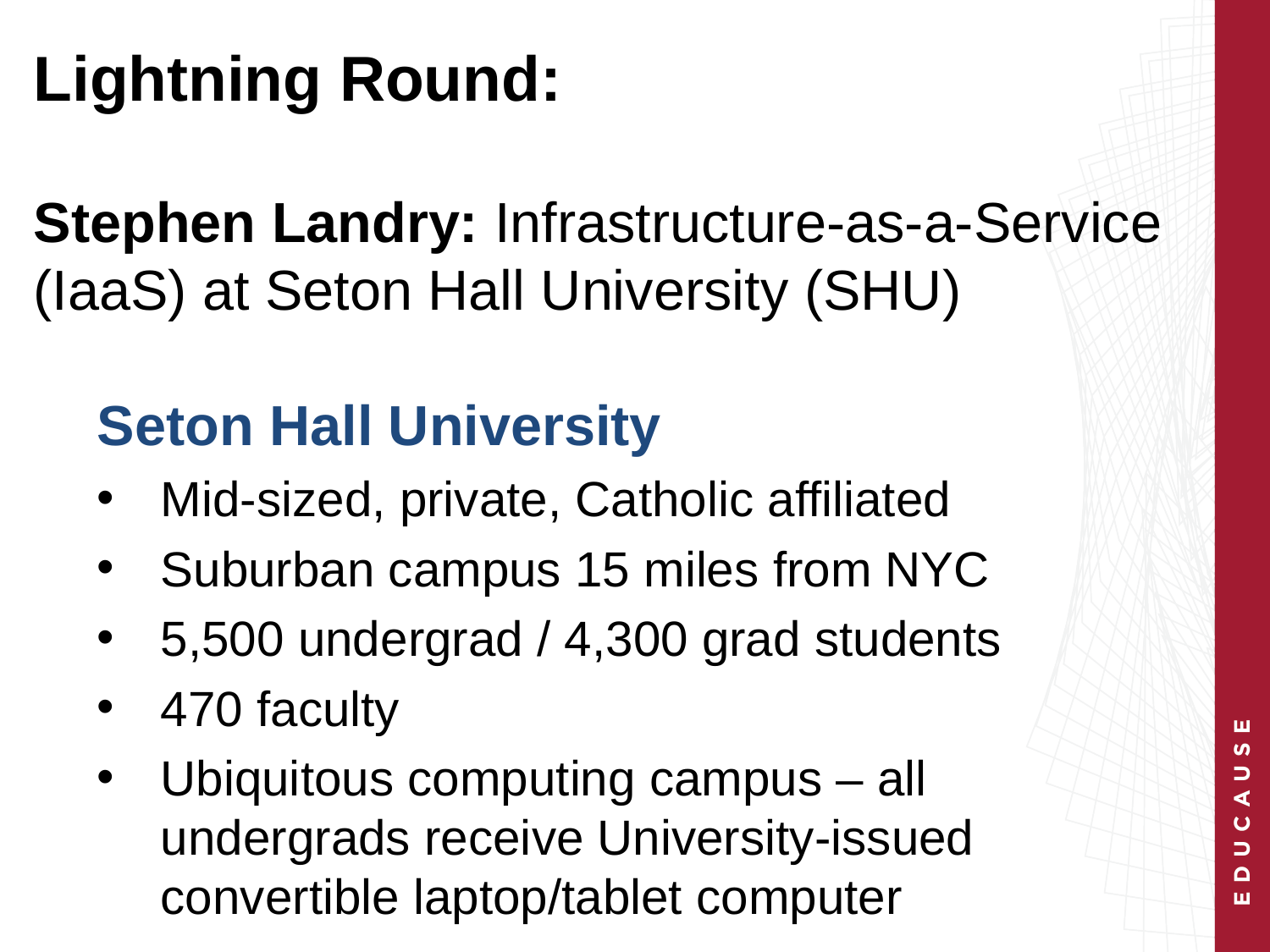

# Lightning Round:
Stephen Landry: Infrastructure-as-a-Service (IaaS) at Seton Hall University (SHU)

Seton Hall University
Mid-sized, private, Catholic affiliated
Suburban campus 15 miles from NYC
5,500 undergrad / 4,300 grad students
470 faculty
Ubiquitous computing campus – all undergrads receive University-issued convertible laptop/tablet computer